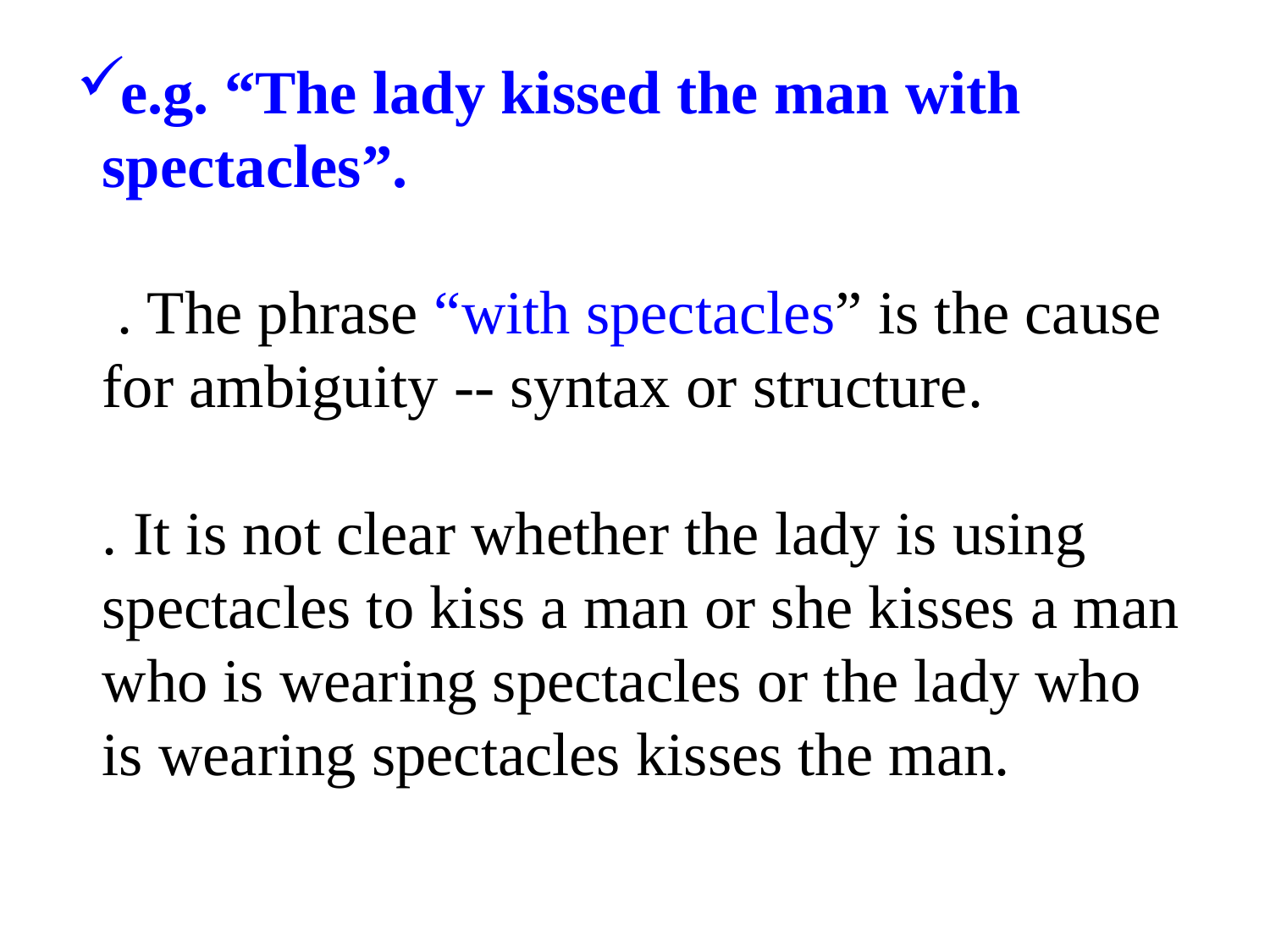

# e.g. “The lady kissed the man with spectacles”. . The phrase “with spectacles” is the cause for ambiguity -- syntax or structure. . It is not clear whether the lady is using spectacles to kiss a man or she kisses a man who is wearing spectacles or the lady who is wearing spectacles kisses the man.